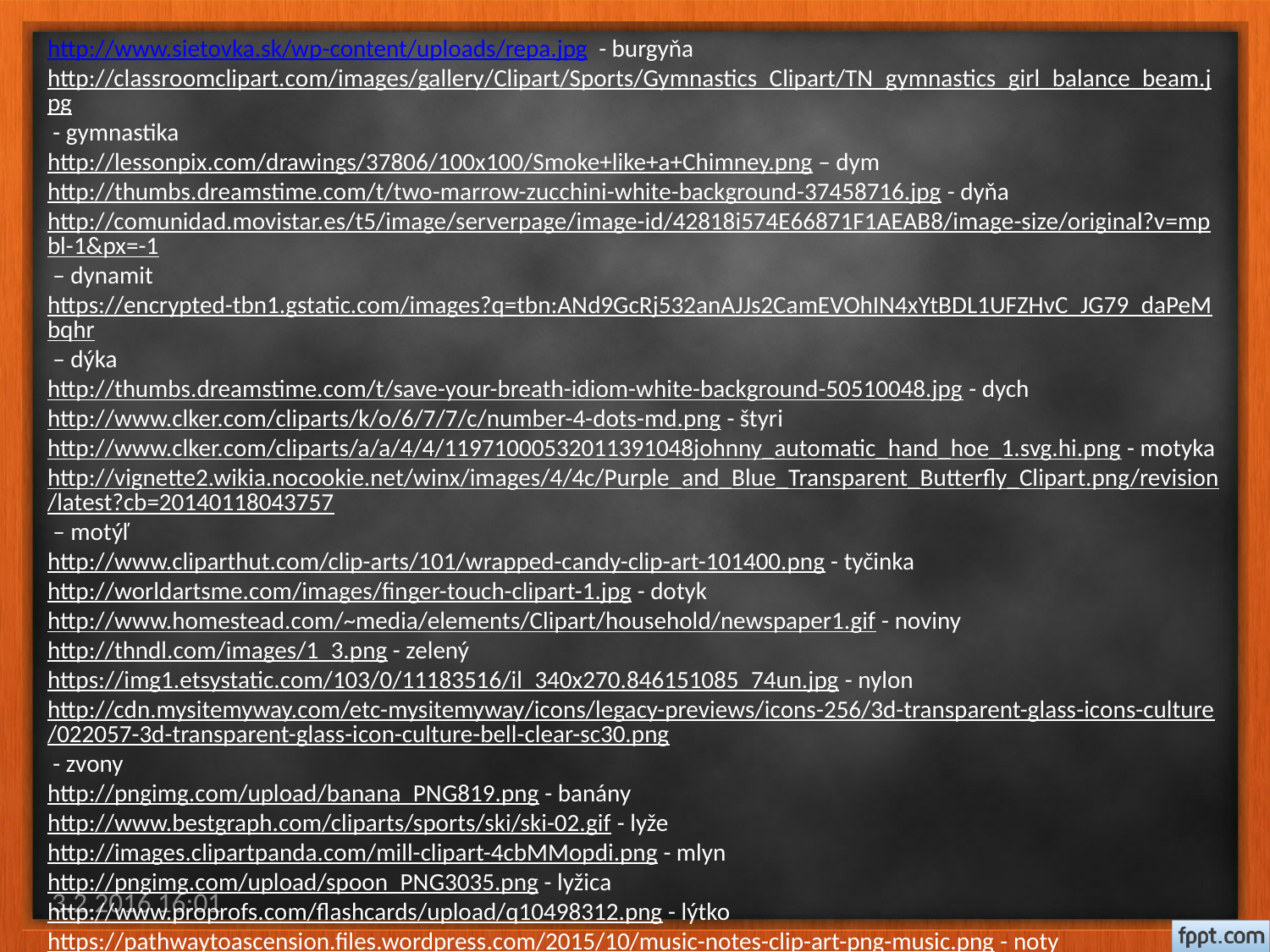

http://www.sietovka.sk/wp-content/uploads/repa.jpg  - burgyňa
http://classroomclipart.com/images/gallery/Clipart/Sports/Gymnastics_Clipart/TN_gymnastics_girl_balance_beam.jpg - gymnastika
http://lessonpix.com/drawings/37806/100x100/Smoke+like+a+Chimney.png – dym
http://thumbs.dreamstime.com/t/two-marrow-zucchini-white-background-37458716.jpg - dyňa
http://comunidad.movistar.es/t5/image/serverpage/image-id/42818i574E66871F1AEAB8/image-size/original?v=mpbl-1&px=-1 – dynamit
https://encrypted-tbn1.gstatic.com/images?q=tbn:ANd9GcRj532anAJJs2CamEVOhIN4xYtBDL1UFZHvC_JG79_daPeMbqhr – dýka
http://thumbs.dreamstime.com/t/save-your-breath-idiom-white-background-50510048.jpg - dych
http://www.clker.com/cliparts/k/o/6/7/7/c/number-4-dots-md.png - štyri
http://www.clker.com/cliparts/a/a/4/4/11971000532011391048johnny_automatic_hand_hoe_1.svg.hi.png - motyka
http://vignette2.wikia.nocookie.net/winx/images/4/4c/Purple_and_Blue_Transparent_Butterfly_Clipart.png/revision/latest?cb=20140118043757 – motýľ
http://www.cliparthut.com/clip-arts/101/wrapped-candy-clip-art-101400.png - tyčinka
http://worldartsme.com/images/finger-touch-clipart-1.jpg - dotyk
http://www.homestead.com/~media/elements/Clipart/household/newspaper1.gif - noviny
http://thndl.com/images/1_3.png - zelený
https://img1.etsystatic.com/103/0/11183516/il_340x270.846151085_74un.jpg - nylon
http://cdn.mysitemyway.com/etc-mysitemyway/icons/legacy-previews/icons-256/3d-transparent-glass-icons-culture/022057-3d-transparent-glass-icon-culture-bell-clear-sc30.png - zvony
http://pngimg.com/upload/banana_PNG819.png - banány
http://www.bestgraph.com/cliparts/sports/ski/ski-02.gif - lyže
http://images.clipartpanda.com/mill-clipart-4cbMMopdi.png - mlyn
http://pngimg.com/upload/spoon_PNG3035.png - lyžica
http://www.proprofs.com/flashcards/upload/q10498312.png - lýtko
https://pathwaytoascension.files.wordpress.com/2015/10/music-notes-clip-art-png-music.png - noty
http://www.celysvet.cz/skin/smile/s2064.gif - blýskať sa
http://www.bolos.sk/images/cache/5b53bde878fa2107bd85e487b5dc6025.gif - plytký tanier

3.2.2016 16:01